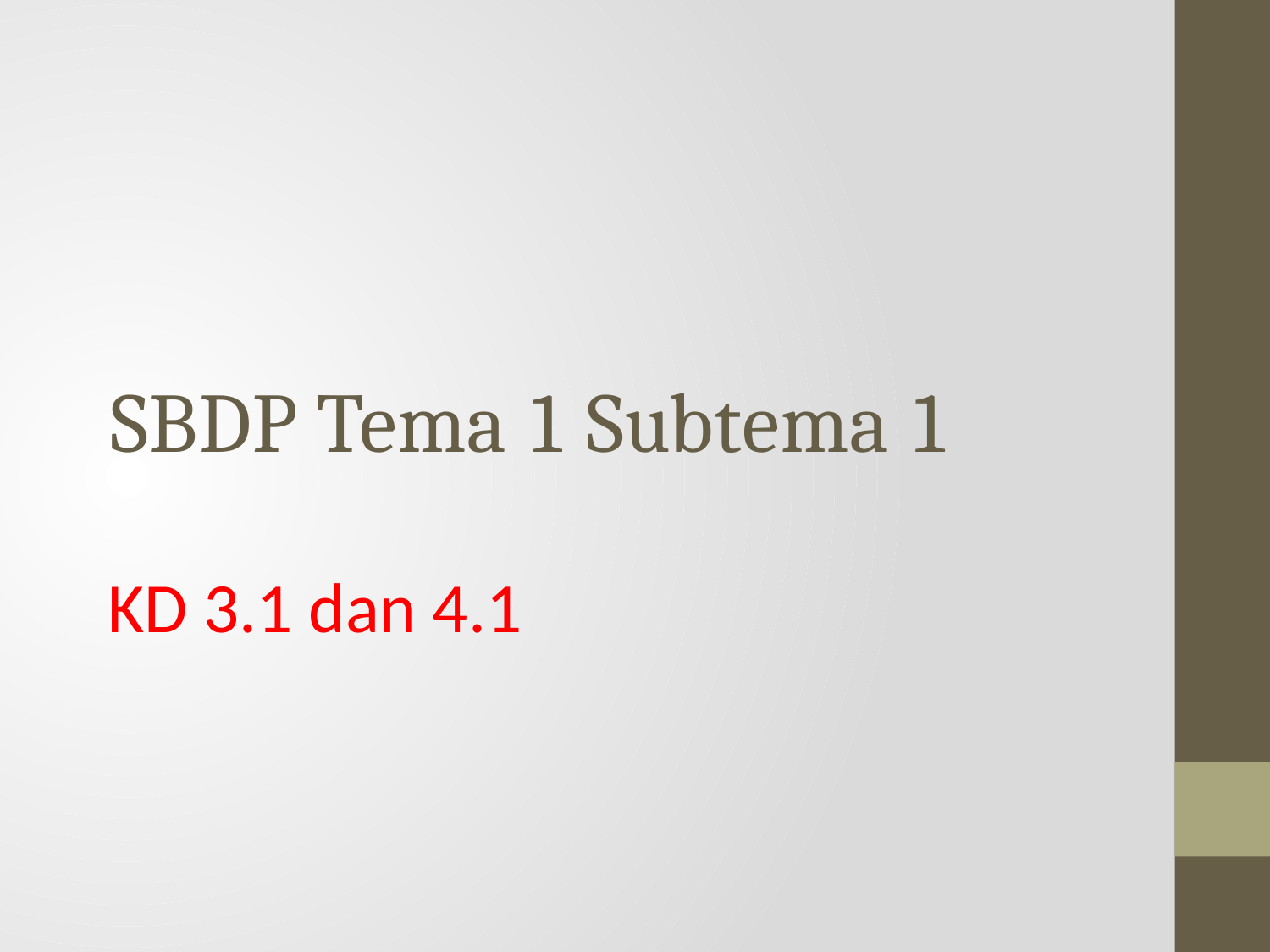

# SBDP Tema 1 Subtema 1
KD 3.1 dan 4.1